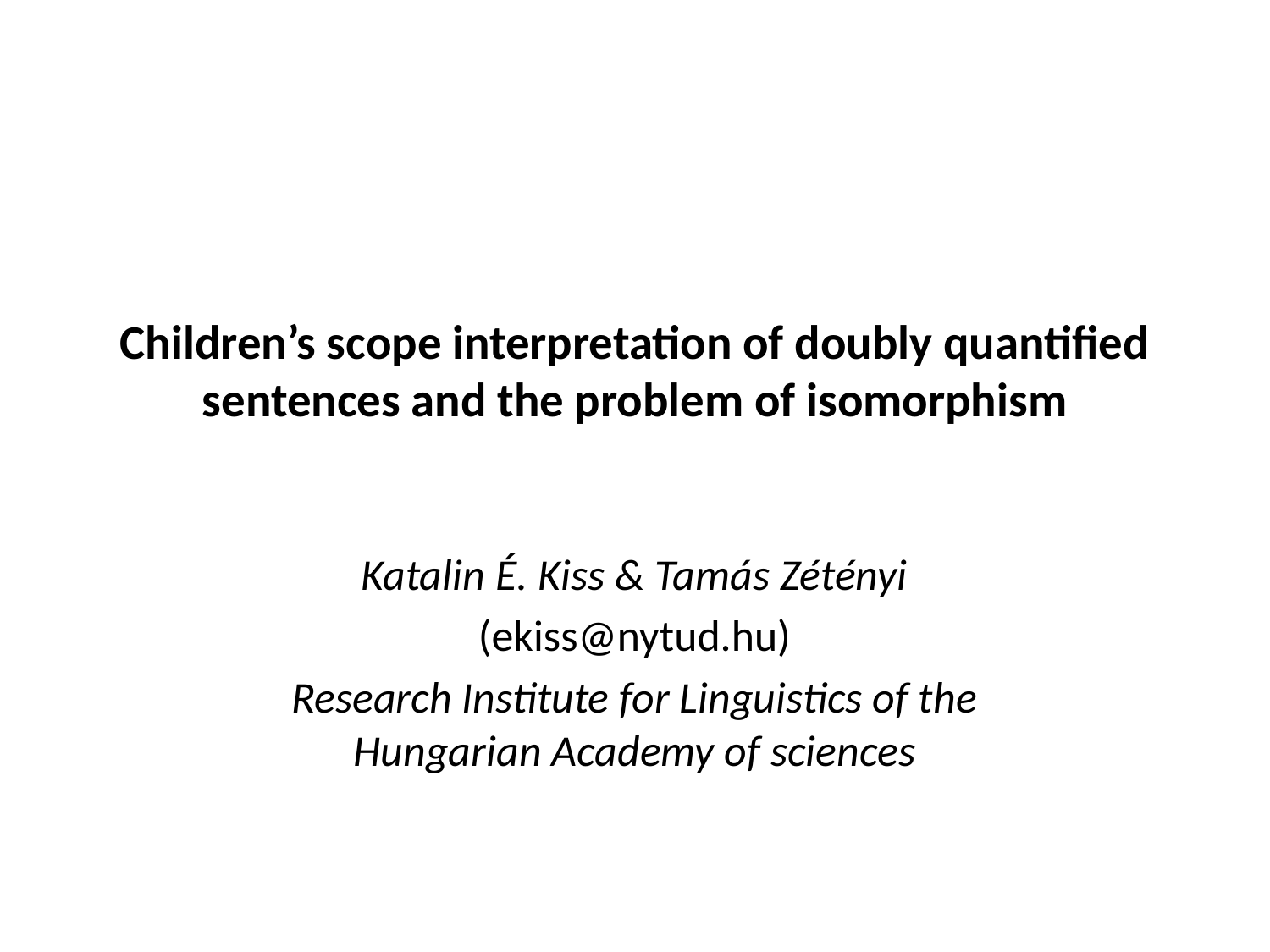

# Children’s scope interpretation of doubly quantified sentences and the problem of isomorphism
Katalin É. Kiss & Tamás Zétényi
(ekiss@nytud.hu)
Research Institute for Linguistics of the Hungarian Academy of sciences